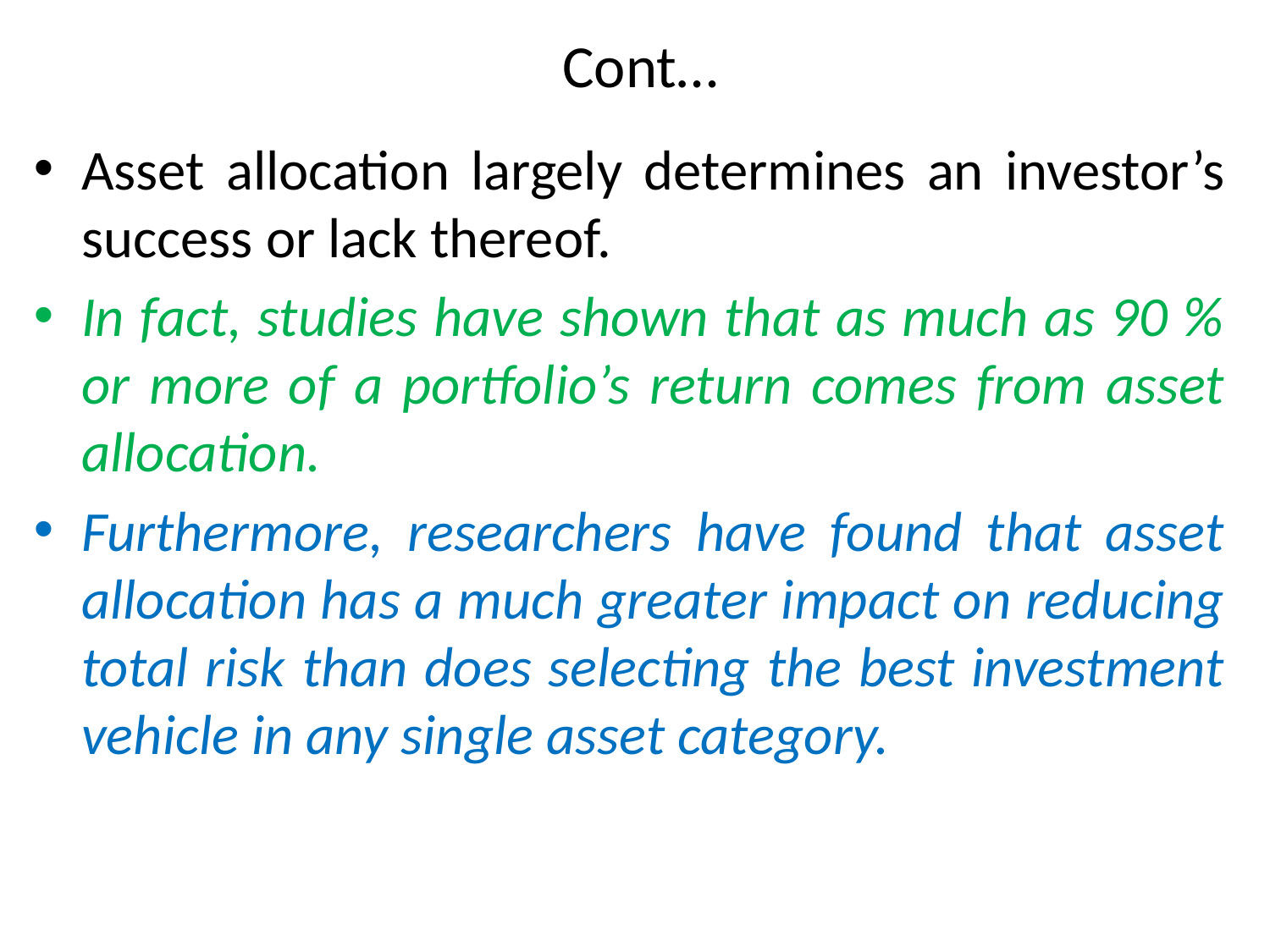

# Cont…
Asset allocation largely determines an investor’s success or lack thereof.
In fact, studies have shown that as much as 90 % or more of a portfolio’s return comes from asset allocation.
Furthermore, researchers have found that asset allocation has a much greater impact on reducing total risk than does selecting the best investment vehicle in any single asset category.